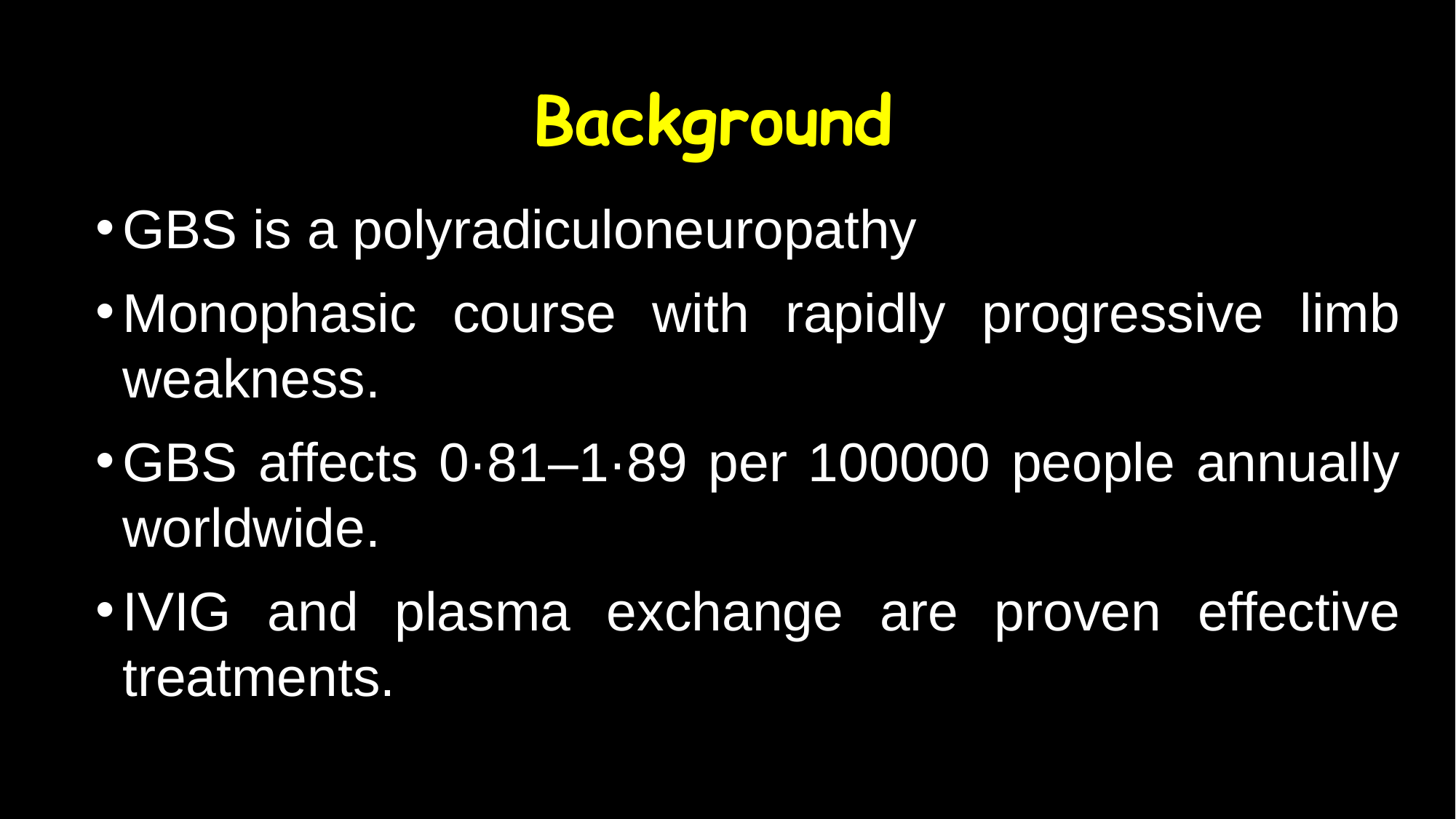

# Background
GBS is a polyradiculoneuropathy
Monophasic course with rapidly progressive limb weakness.
GBS affects 0·81–1·89 per 100000 people annually worldwide.
IVIG and plasma exchange are proven effective treatments.